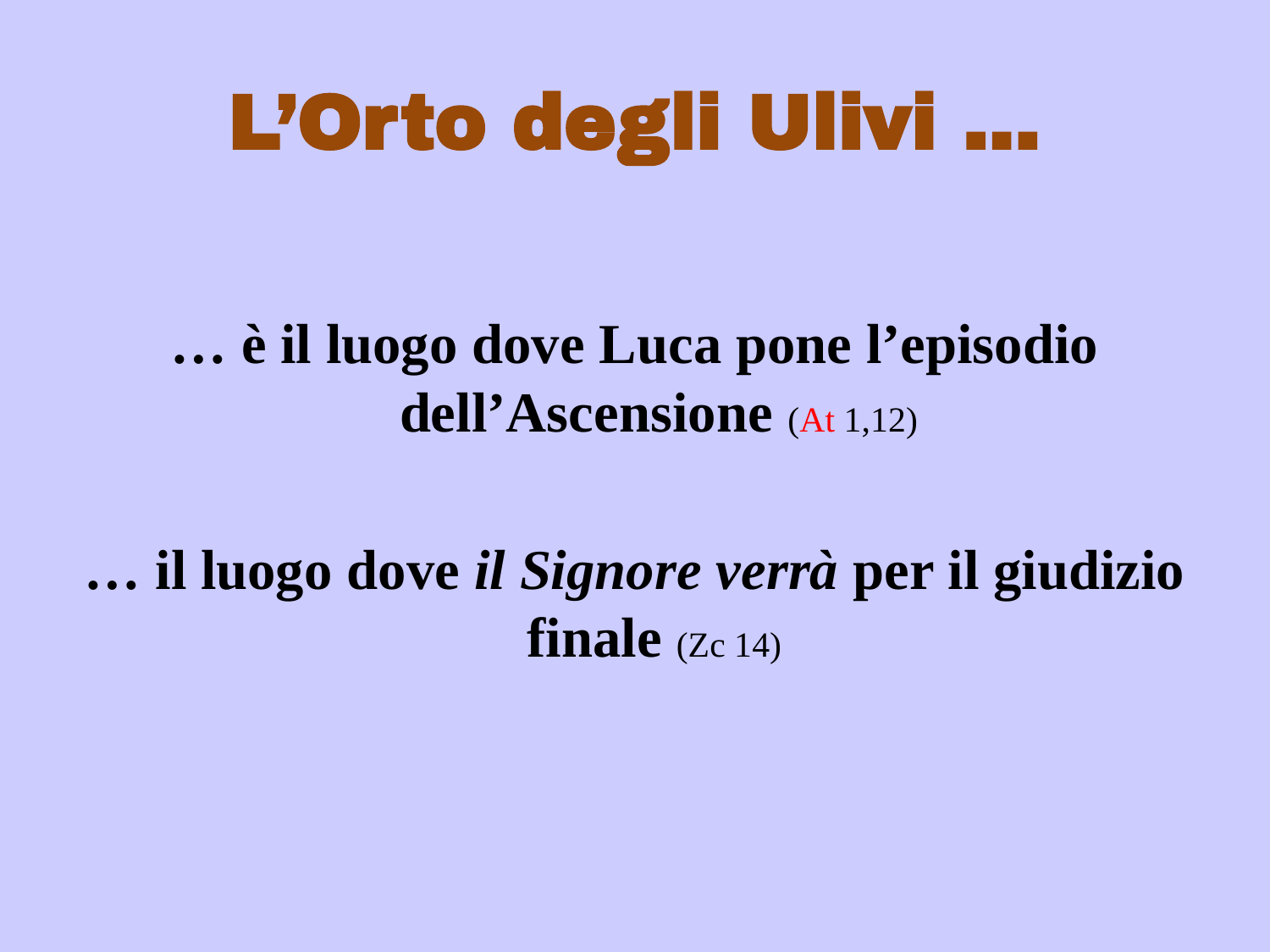

# L’Orto degli Ulivi …

… è il luogo dove Luca pone l’episodio dell’Ascensione (At 1,12)

… il luogo dove il Signore verrà per il giudizio finale (Zc 14)